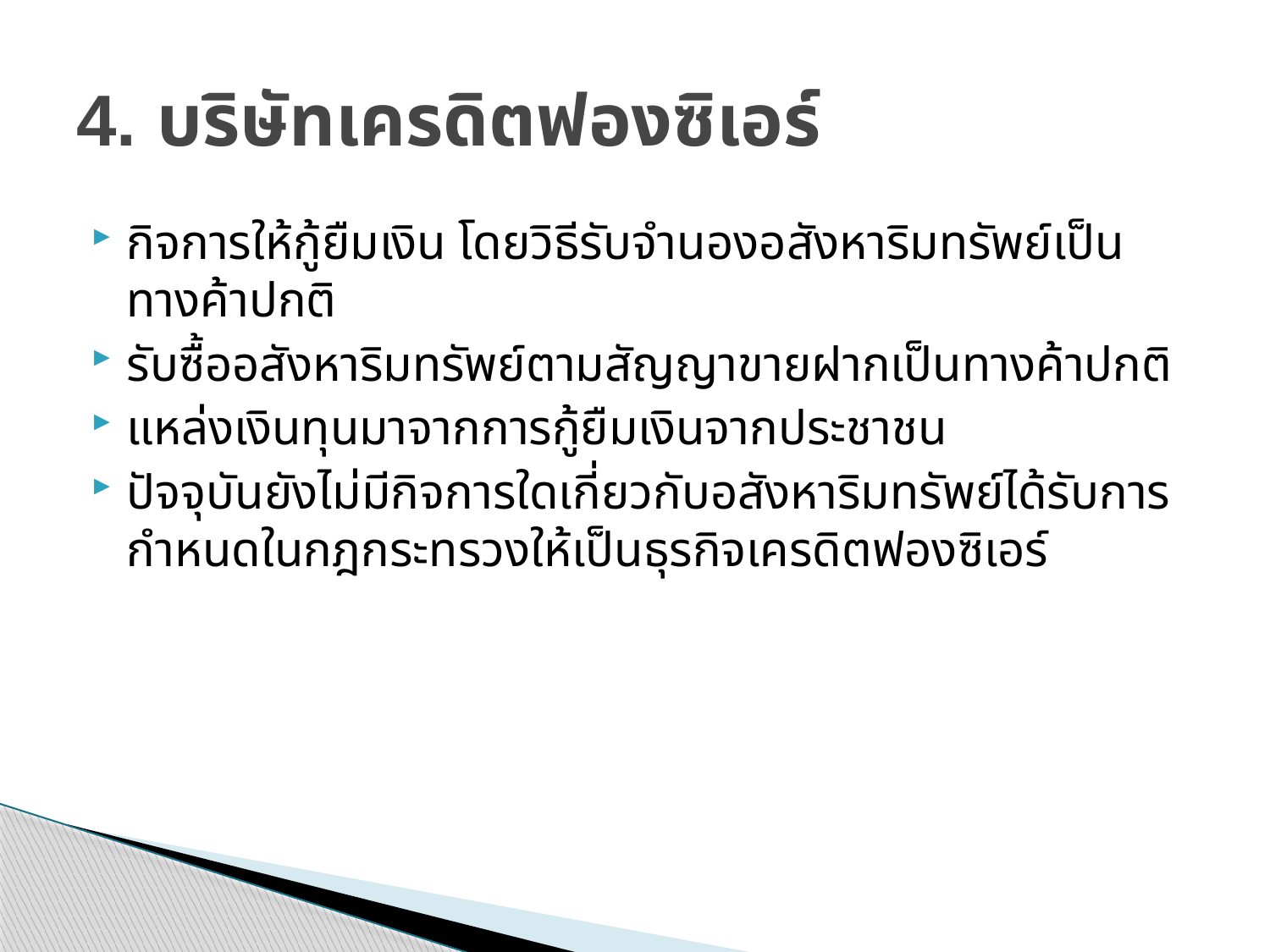

# 4. บริษัทเครดิตฟองซิเอร์
กิจการให้กู้ยืมเงิน โดยวิธีรับจำนองอสังหาริมทรัพย์เป็นทางค้าปกติ
รับซื้ออสังหาริมทรัพย์ตามสัญญาขายฝากเป็นทางค้าปกติ
แหล่งเงินทุนมาจากการกู้ยืมเงินจากประชาชน
ปัจจุบันยังไม่มีกิจการใดเกี่ยวกับอสังหาริมทรัพย์ได้รับการกำหนดในกฎกระทรวงให้เป็นธุรกิจเครดิตฟองซิเอร์